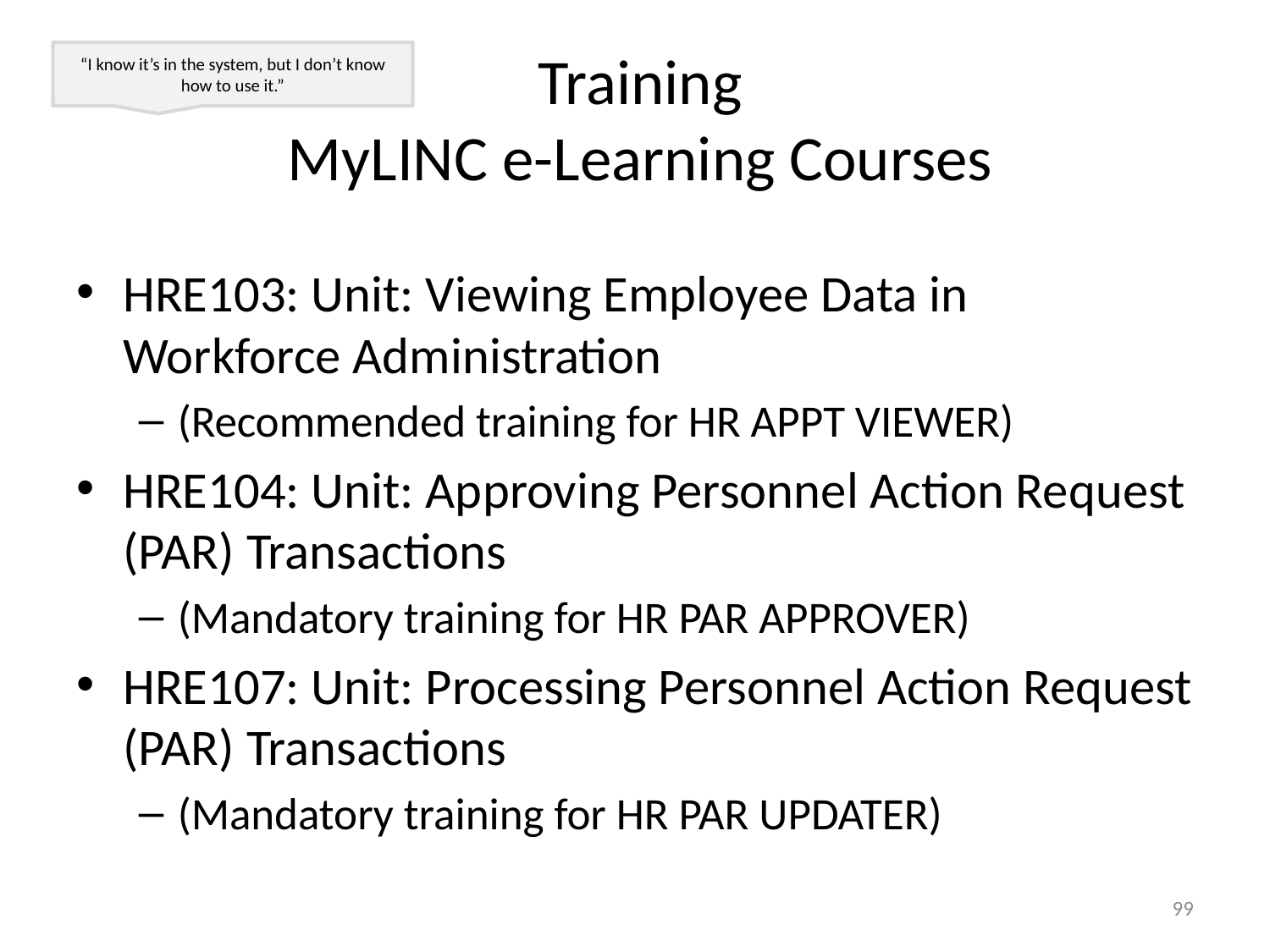

# Training MyLINC e-Learning Courses
“I know it’s in the system, but I don’t know how to use it.”
HRE103: Unit: Viewing Employee Data in Workforce Administration
(Recommended training for HR APPT VIEWER)
HRE104: Unit: Approving Personnel Action Request (PAR) Transactions
(Mandatory training for HR PAR APPROVER)
HRE107: Unit: Processing Personnel Action Request (PAR) Transactions
(Mandatory training for HR PAR UPDATER)

99